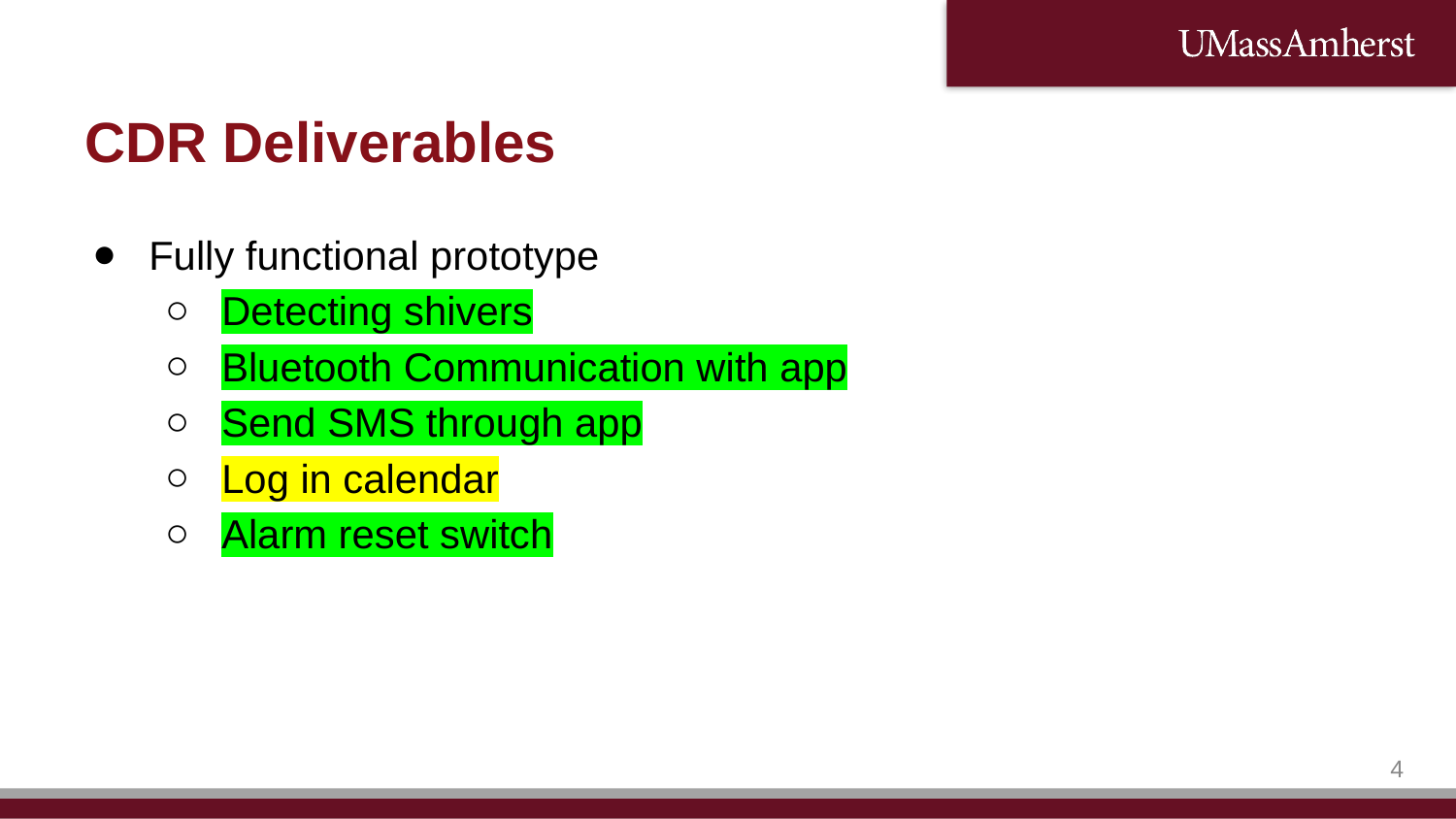

# CDR Deliverables
Fully functional prototype
Detecting shivers
Bluetooth Communication with app
Send SMS through app
Log in calendar
Alarm reset switch

4